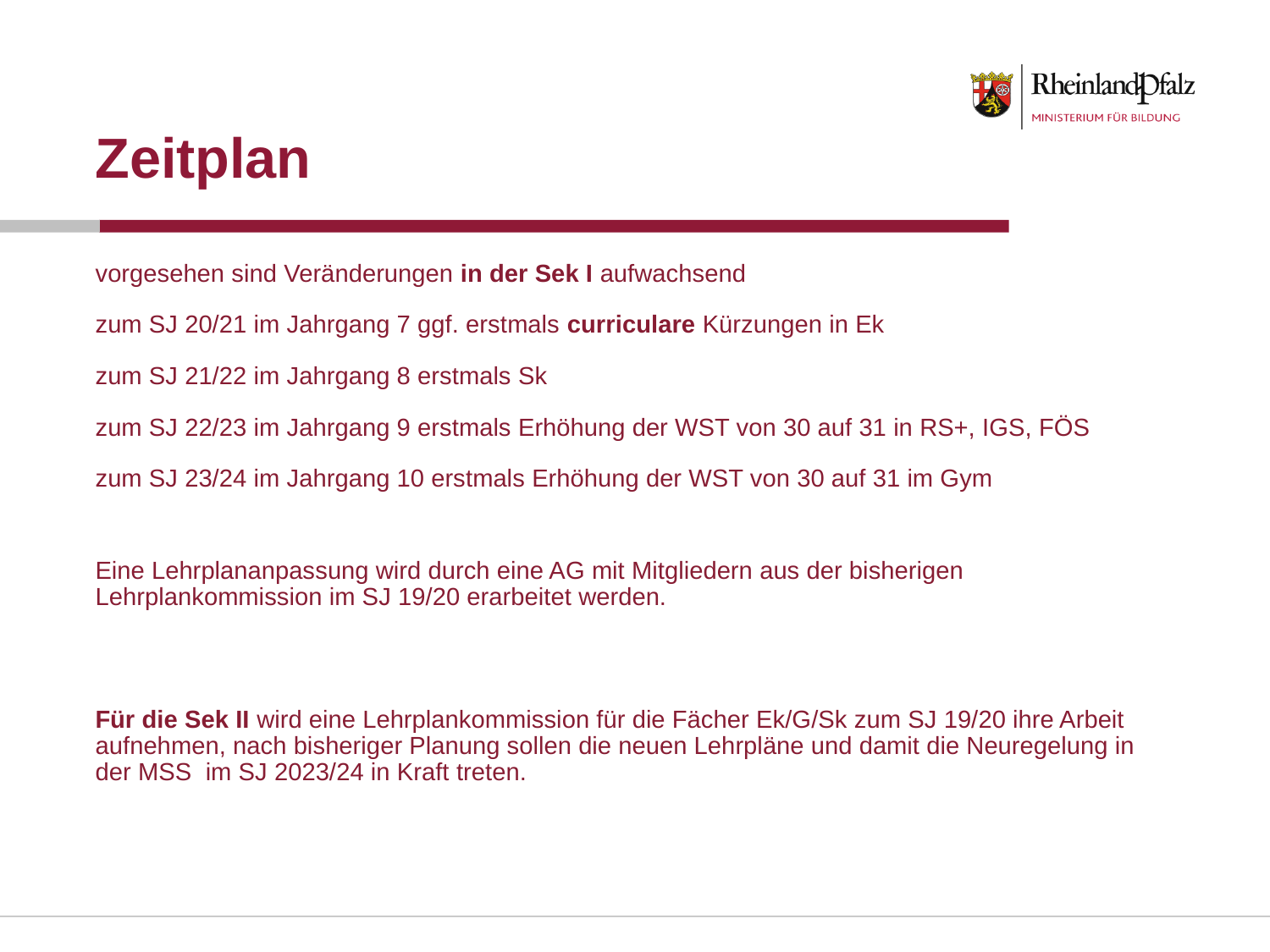

# Zeitplan
vorgesehen sind Veränderungen in der Sek I aufwachsend
zum SJ 20/21 im Jahrgang 7 ggf. erstmals curriculare Kürzungen in Ek
zum SJ 21/22 im Jahrgang 8 erstmals Sk
zum SJ 22/23 im Jahrgang 9 erstmals Erhöhung der WST von 30 auf 31 in RS+, IGS, FÖS
zum SJ 23/24 im Jahrgang 10 erstmals Erhöhung der WST von 30 auf 31 im Gym

Eine Lehrplananpassung wird durch eine AG mit Mitgliedern aus der bisherigen Lehrplankommission im SJ 19/20 erarbeitet werden.

Für die Sek II wird eine Lehrplankommission für die Fächer Ek/G/Sk zum SJ 19/20 ihre Arbeit aufnehmen, nach bisheriger Planung sollen die neuen Lehrpläne und damit die Neuregelung in der MSS  im SJ 2023/24 in Kraft treten.